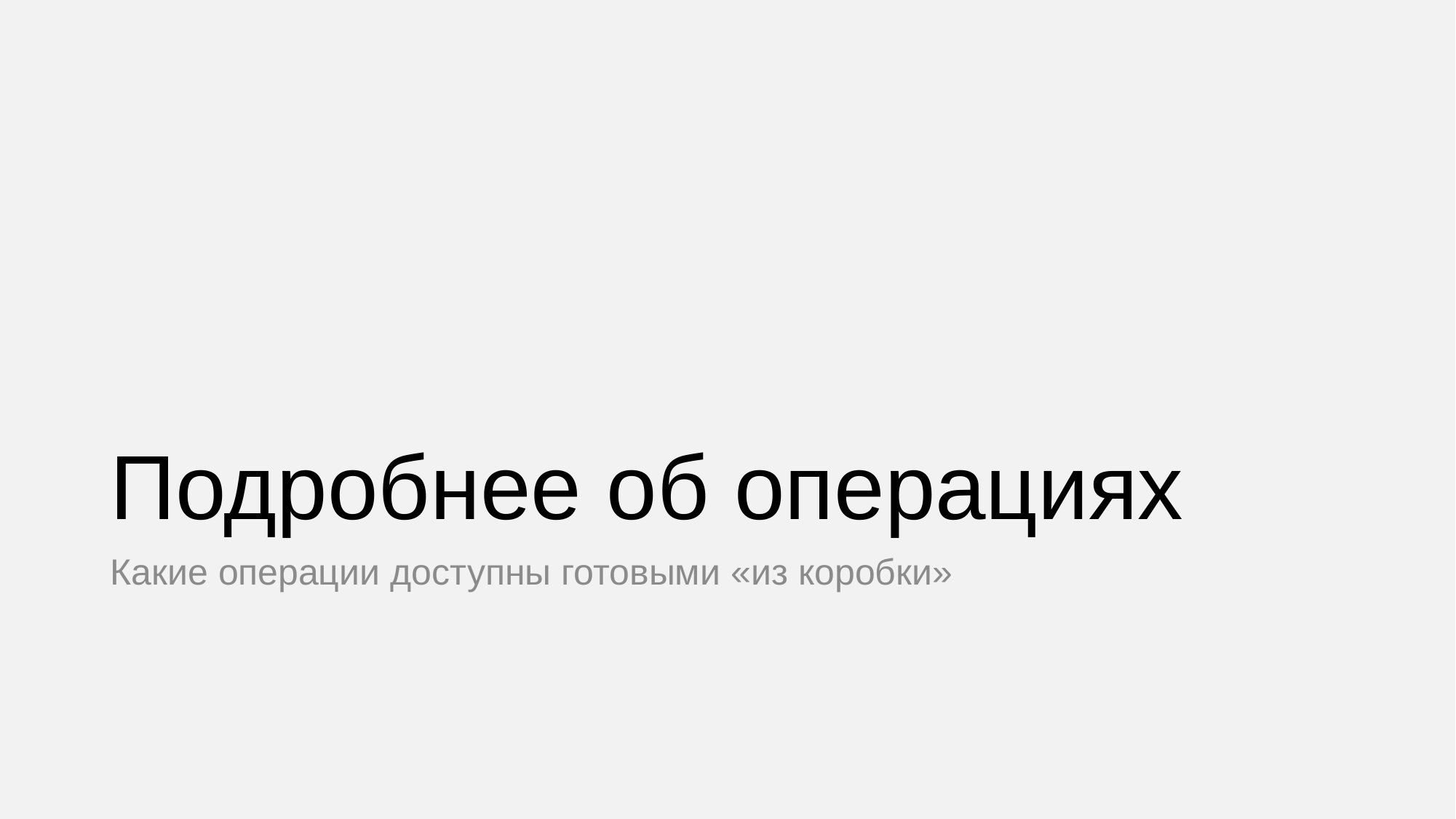

# Подробнее об операциях
Какие операции доступны готовыми «из коробки»